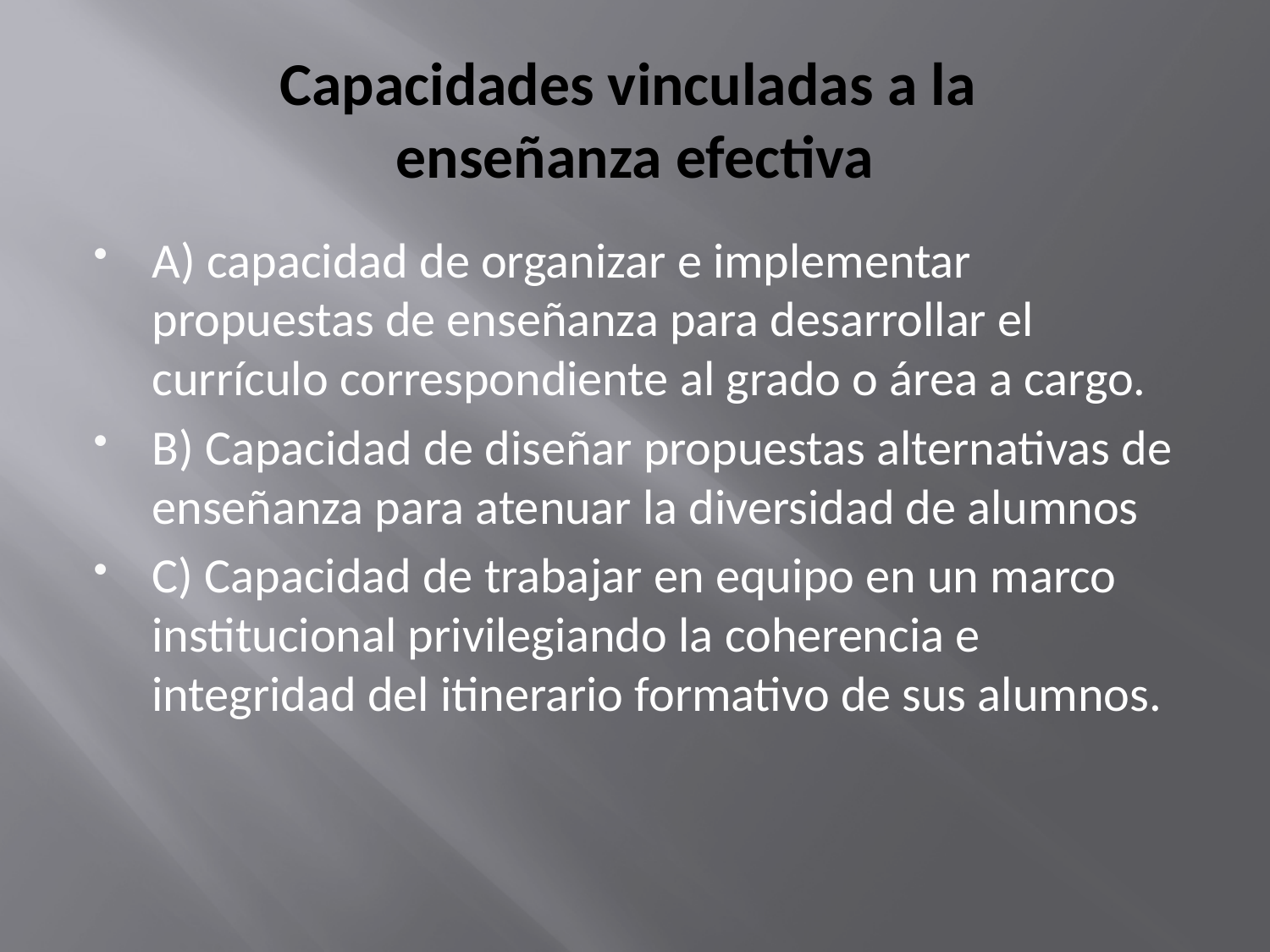

# Capacidades vinculadas a la enseñanza efectiva
A) capacidad de organizar e implementar propuestas de enseñanza para desarrollar el currículo correspondiente al grado o área a cargo.
B) Capacidad de diseñar propuestas alternativas de enseñanza para atenuar la diversidad de alumnos
C) Capacidad de trabajar en equipo en un marco institucional privilegiando la coherencia e integridad del itinerario formativo de sus alumnos.